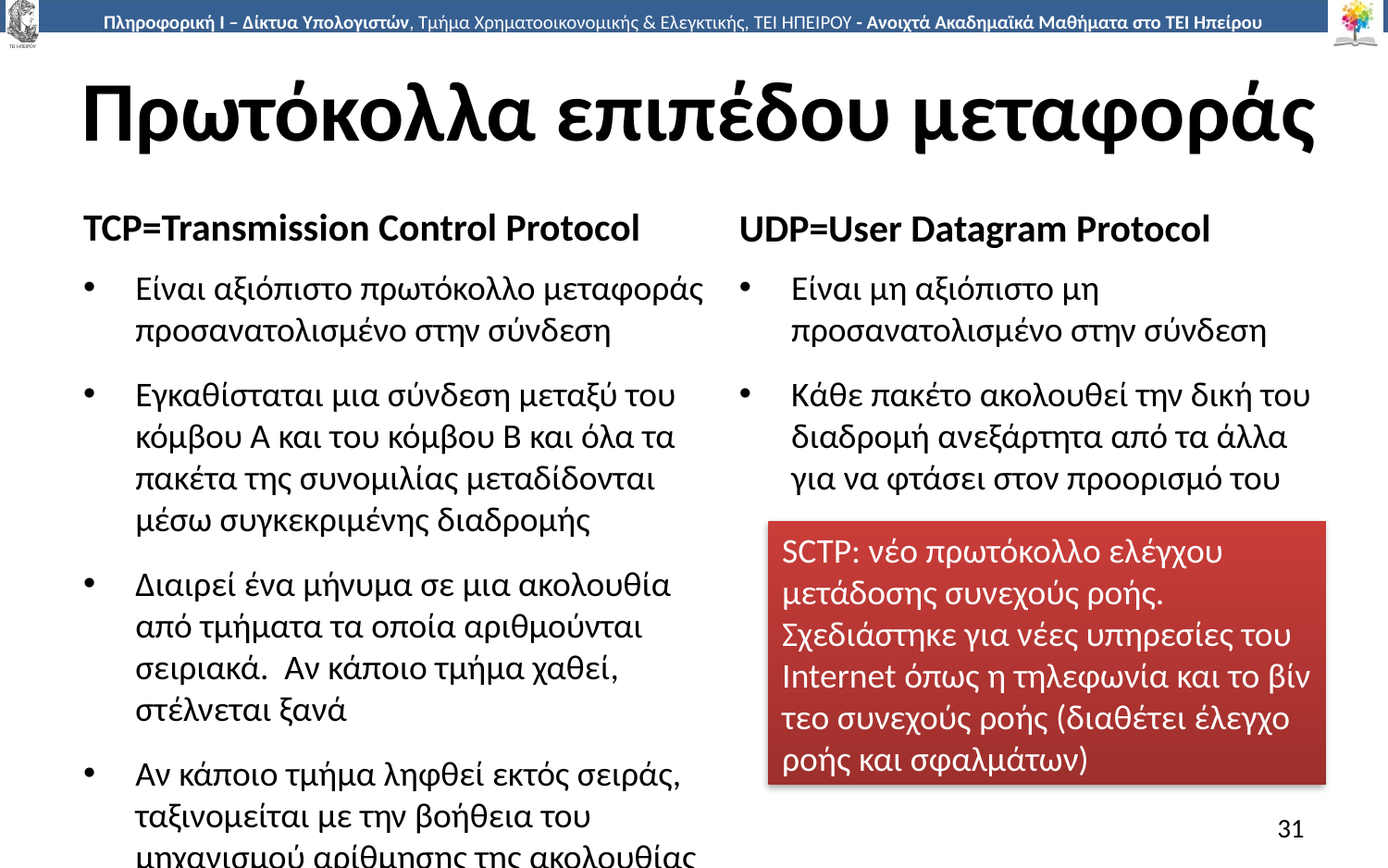

# Πρωτόκολλα επιπέδου μεταφοράς
TCP=Transmission Control Protocol
UDP=User Datagram Protocol
Είναι αξιόπιστο πρωτόκολλο μεταφοράς προσανατολισμένο στην σύνδεση
Εγκαθίσταται μια σύνδεση μεταξύ του κόμβου Α και του κόμβου Β και όλα τα πακέτα της συνομιλίας μεταδίδονται μέσω συγκεκριμένης διαδρομής
Διαιρεί ένα μήνυμα σε μια ακολουθία από τμήματα τα οποία αριθμούνται σειριακά.  Αν κάποιο τμήμα χαθεί, στέλνεται ξανά
Αν κάποιο τμήμα ληφθεί εκτός σειράς, ταξινομείται με την βοήθεια του μηχανισμού αρίθμησης της ακολουθίας
Είναι μη αξιόπιστο μη προσανατολισμένο στην σύνδεση
Κάθε πακέτο ακολουθεί την δική του διαδρομή ανεξάρτητα από τα άλλα για να φτάσει στον προορισμό του
SCTP: νέο πρωτόκολλο ελέγχου μετάδοσης συνεχούς ροής. Σχεδιάστηκε για νέες υπηρεσίες του Internet όπως η τηλεφωνία και το βίν τεο συνεχούς ροής (διαθέτει έλεγχο ροής και σφαλμάτων)
31